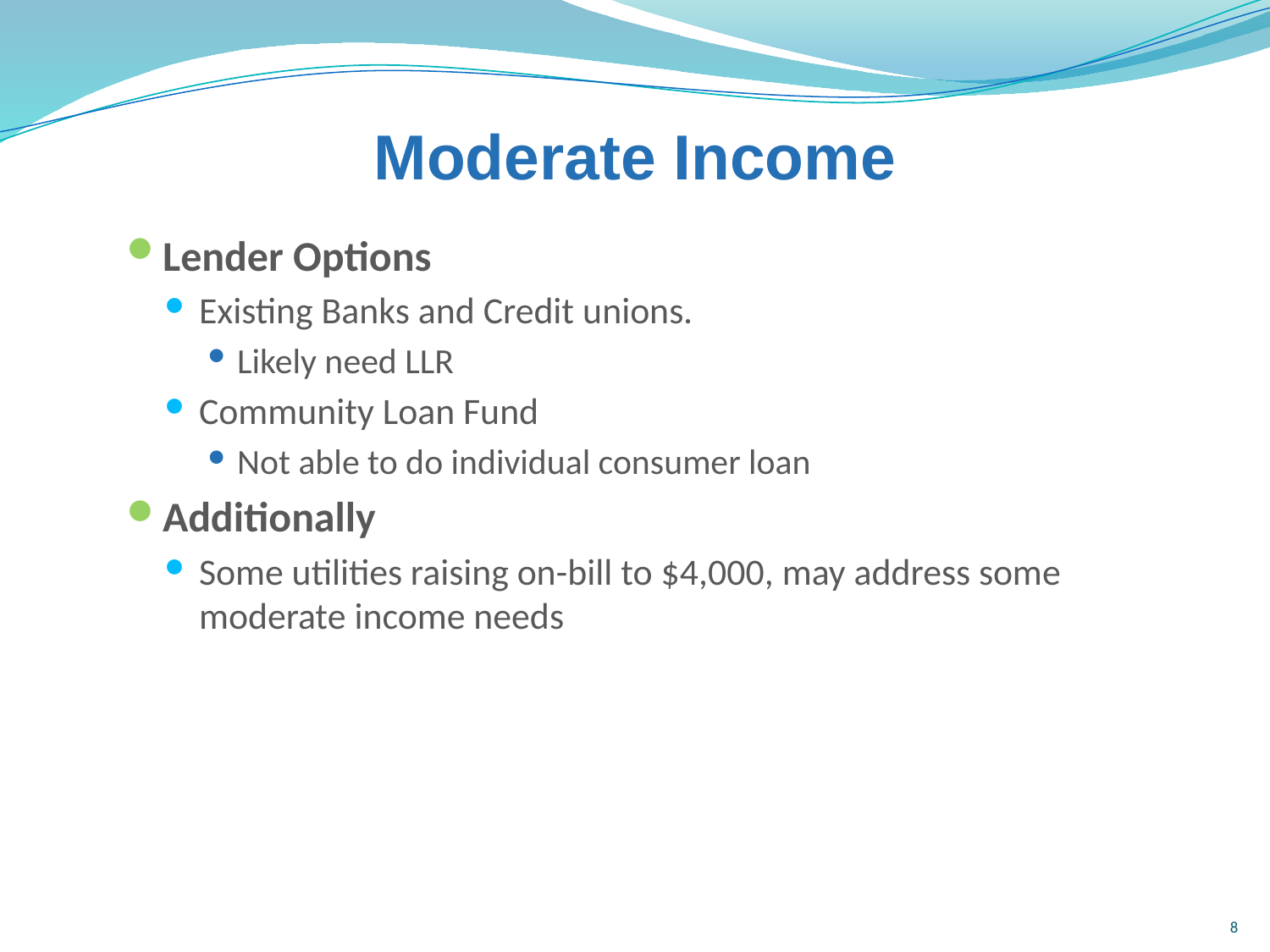

# Moderate Income
Lender Options
Existing Banks and Credit unions.
Likely need LLR
Community Loan Fund
Not able to do individual consumer loan
Additionally
Some utilities raising on-bill to $4,000, may address some moderate income needs

8